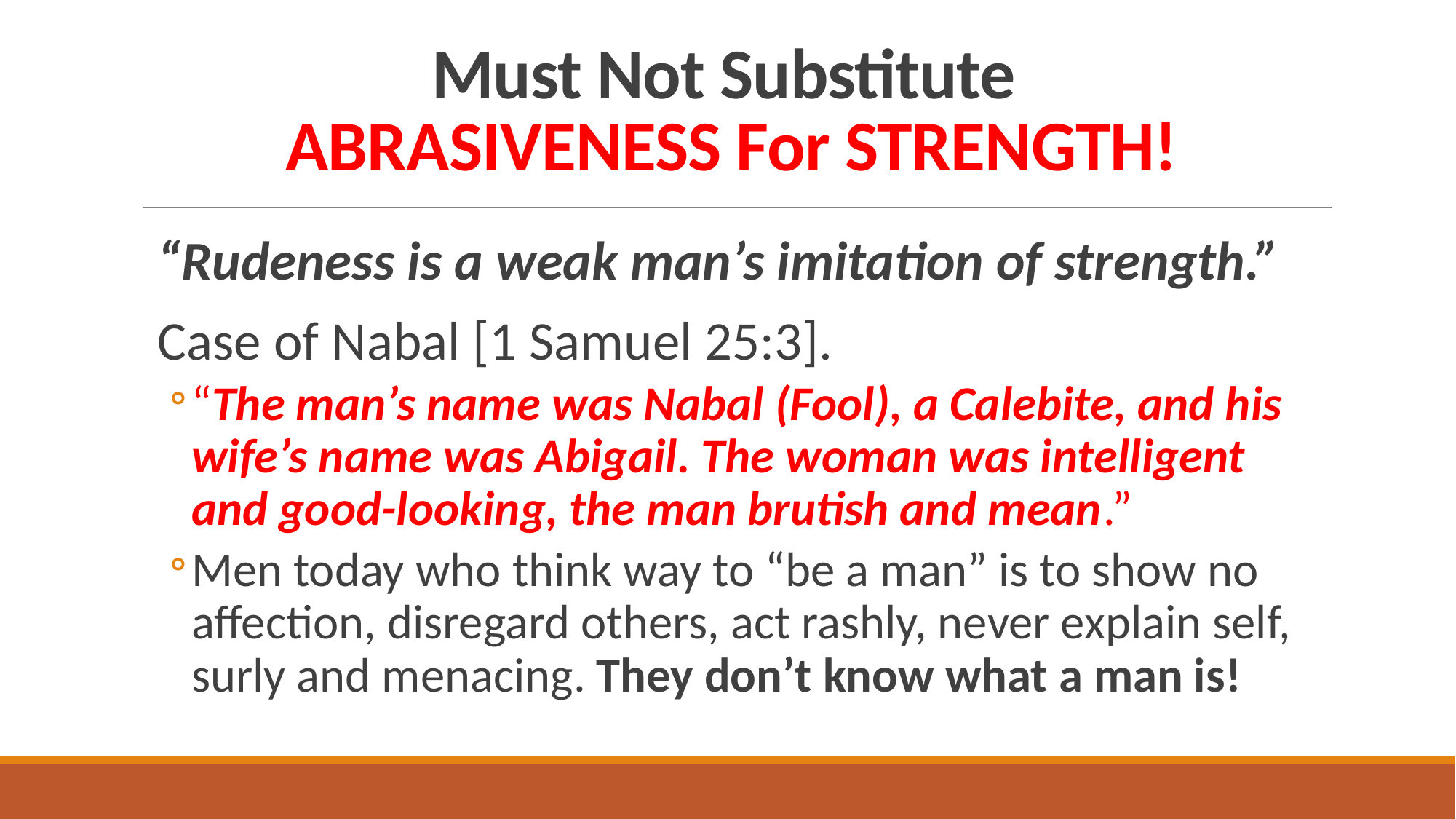

# Must Not Substitute ABRASIVENESS For STRENGTH!
“Rudeness is a weak man’s imitation of strength.”
Case of Nabal [1 Samuel 25:3].
“The man’s name was Nabal (Fool), a Calebite, and his wife’s name was Abigail. The woman was intelligent and good-looking, the man brutish and mean.”
Men today who think way to “be a man” is to show no affection, disregard others, act rashly, never explain self, surly and menacing. They don’t know what a man is!